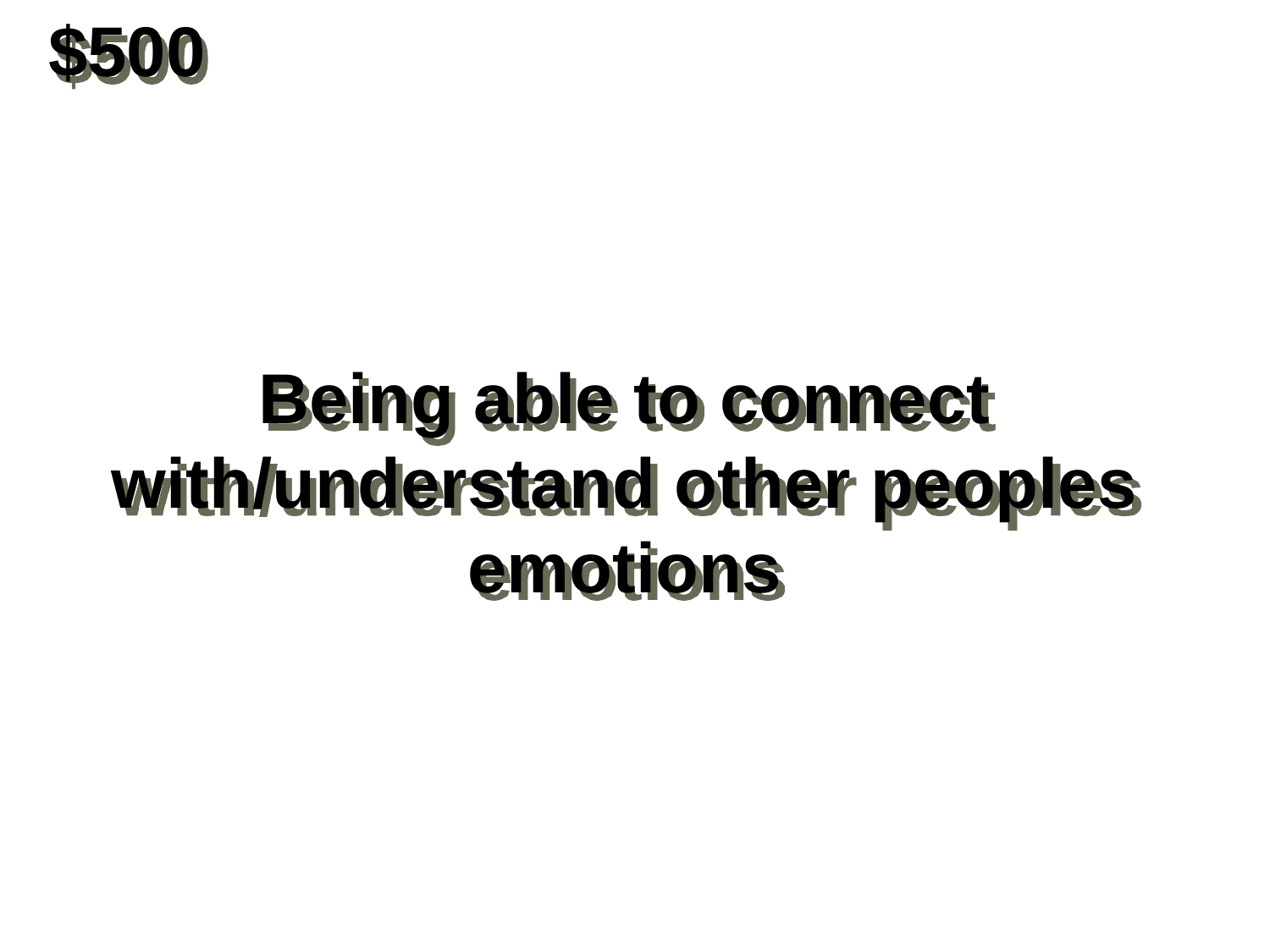

$500
Being able to connect with/understand other peoples emotions